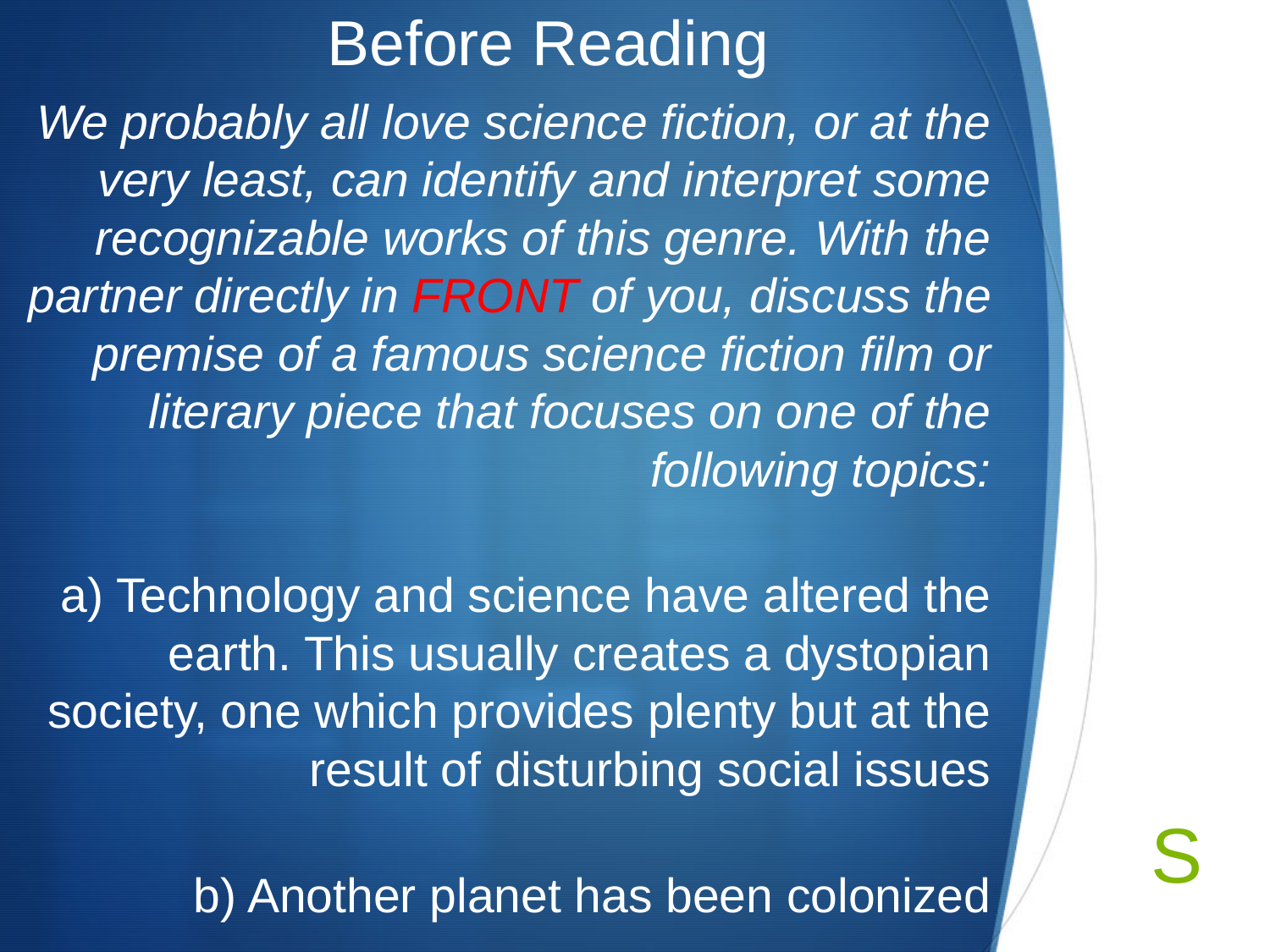

# Before Reading
We probably all love science fiction, or at the very least, can identify and interpret some recognizable works of this genre. With the partner directly in FRONT of you, discuss the premise of a famous science fiction film or literary piece that focuses on one of the following topics:

a) Technology and science have altered the earth. This usually creates a dystopian society, one which provides plenty but at the result of disturbing social issues

b) Another planet has been colonized